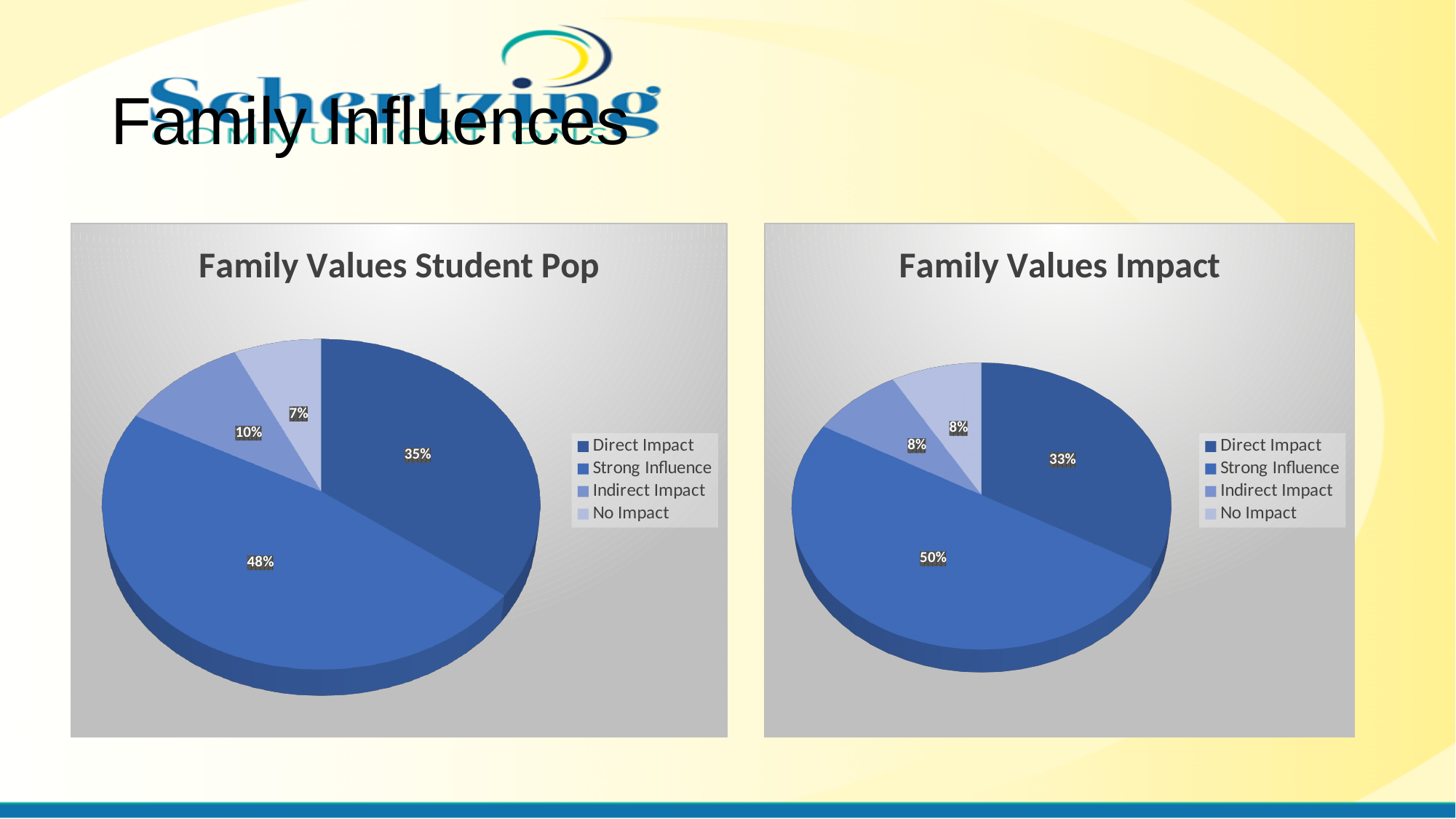

# Family Influences

[unsupported chart]

[unsupported chart]